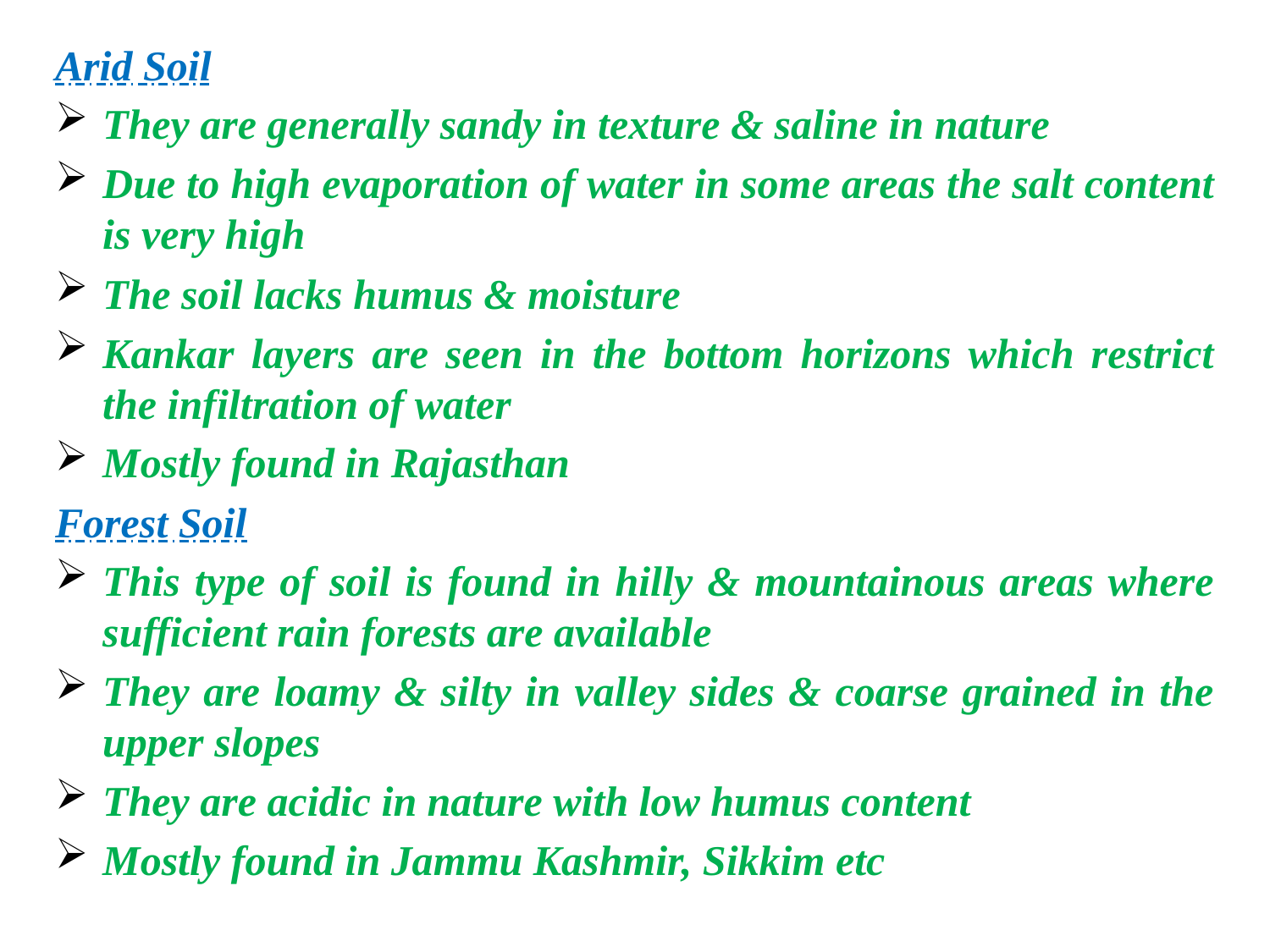

Arid Soil
They are generally sandy in texture & saline in nature
Due to high evaporation of water in some areas the salt content is very high
The soil lacks humus & moisture
Kankar layers are seen in the bottom horizons which restrict the infiltration of water
Mostly found in Rajasthan
Forest Soil
This type of soil is found in hilly & mountainous areas where sufficient rain forests are available
They are loamy & silty in valley sides & coarse grained in the upper slopes
They are acidic in nature with low humus content
Mostly found in Jammu Kashmir, Sikkim etc